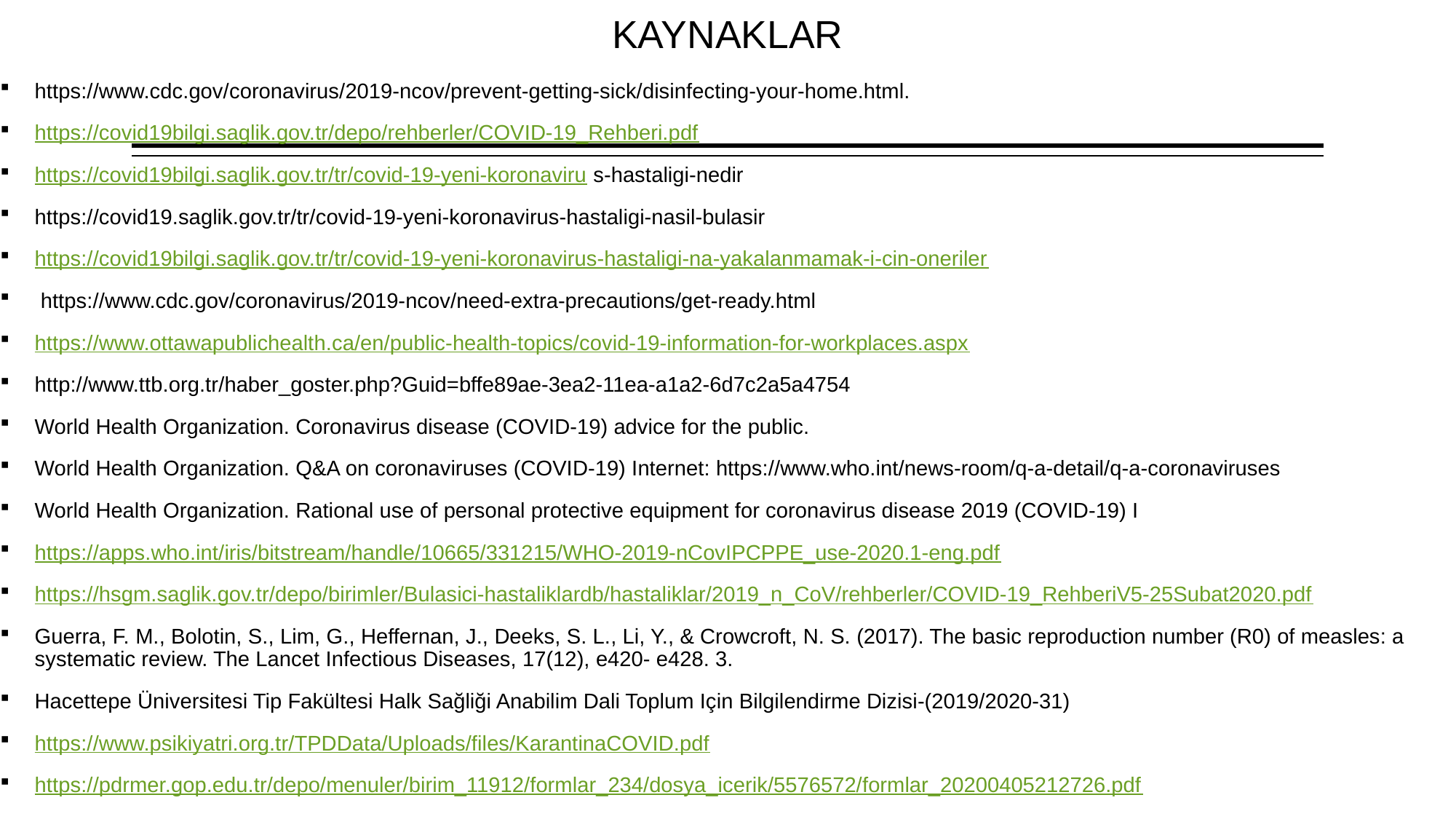

# KAYNAKLAR
https://www.cdc.gov/coronavirus/2019-ncov/prevent-getting-sick/disinfecting-your-home.html.
https://covid19bilgi.saglik.gov.tr/depo/rehberler/COVID-19_Rehberi.pdf
https://covid19bilgi.saglik.gov.tr/tr/covid-19-yeni-koronaviru s-hastaligi-nedir
https://covid19.saglik.gov.tr/tr/covid-19-yeni-koronavirus-hastaligi-nasil-bulasir
https://covid19bilgi.saglik.gov.tr/tr/covid-19-yeni-koronavirus-hastaligi-na-yakalanmamak-i-cin-oneriler
 https://www.cdc.gov/coronavirus/2019-ncov/need-extra-precautions/get-ready.html
https://www.ottawapublichealth.ca/en/public-health-topics/covid-19-information-for-workplaces.aspx
http://www.ttb.org.tr/haber_goster.php?Guid=bffe89ae-3ea2-11ea-a1a2-6d7c2a5a4754
World Health Organization. Coronavirus disease (COVID-19) advice for the public.
World Health Organization. Q&A on coronaviruses (COVID-19) Internet: https://www.who.int/news-room/q-a-detail/q-a-coronaviruses
World Health Organization. Rational use of personal protective equipment for coronavirus disease 2019 (COVID-19) I
https://apps.who.int/iris/bitstream/handle/10665/331215/WHO-2019-nCovIPCPPE_use-2020.1-eng.pdf
https://hsgm.saglik.gov.tr/depo/birimler/Bulasici-hastaliklardb/hastaliklar/2019_n_CoV/rehberler/COVID-19_RehberiV5-25Subat2020.pdf
Guerra, F. M., Bolotin, S., Lim, G., Heffernan, J., Deeks, S. L., Li, Y., & Crowcroft, N. S. (2017). The basic reproduction number (R0) of measles: a systematic review. The Lancet Infectious Diseases, 17(12), e420- e428. 3.
Hacettepe Üniversitesi Tip Fakültesi Halk Sağliği Anabilim Dali Toplum Için Bilgilendirme Dizisi-(2019/2020-31)
https://www.psikiyatri.org.tr/TPDData/Uploads/files/KarantinaCOVID.pdf
https://pdrmer.gop.edu.tr/depo/menuler/birim_11912/formlar_234/dosya_icerik/5576572/formlar_20200405212726.pdf